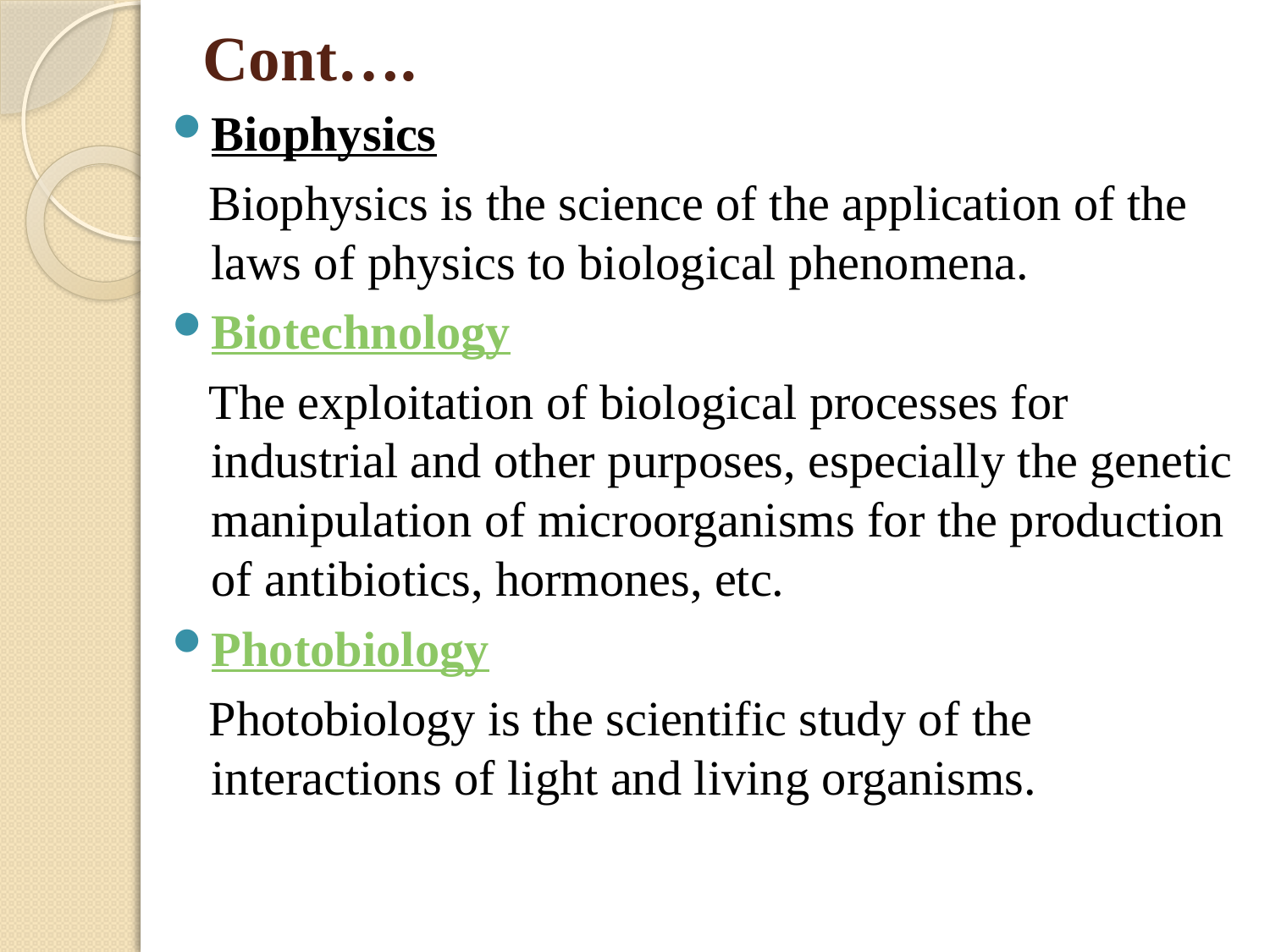

# Cont….
Biophysics
   Biophysics is the science of the application of the laws of physics to biological phenomena.
Biotechnology
   The exploitation of biological processes for industrial and other purposes, especially the genetic manipulation of microorganisms for the production of antibiotics, hormones, etc.
Photobiology
   Photobiology is the scientific study of the interactions of light and living organisms.